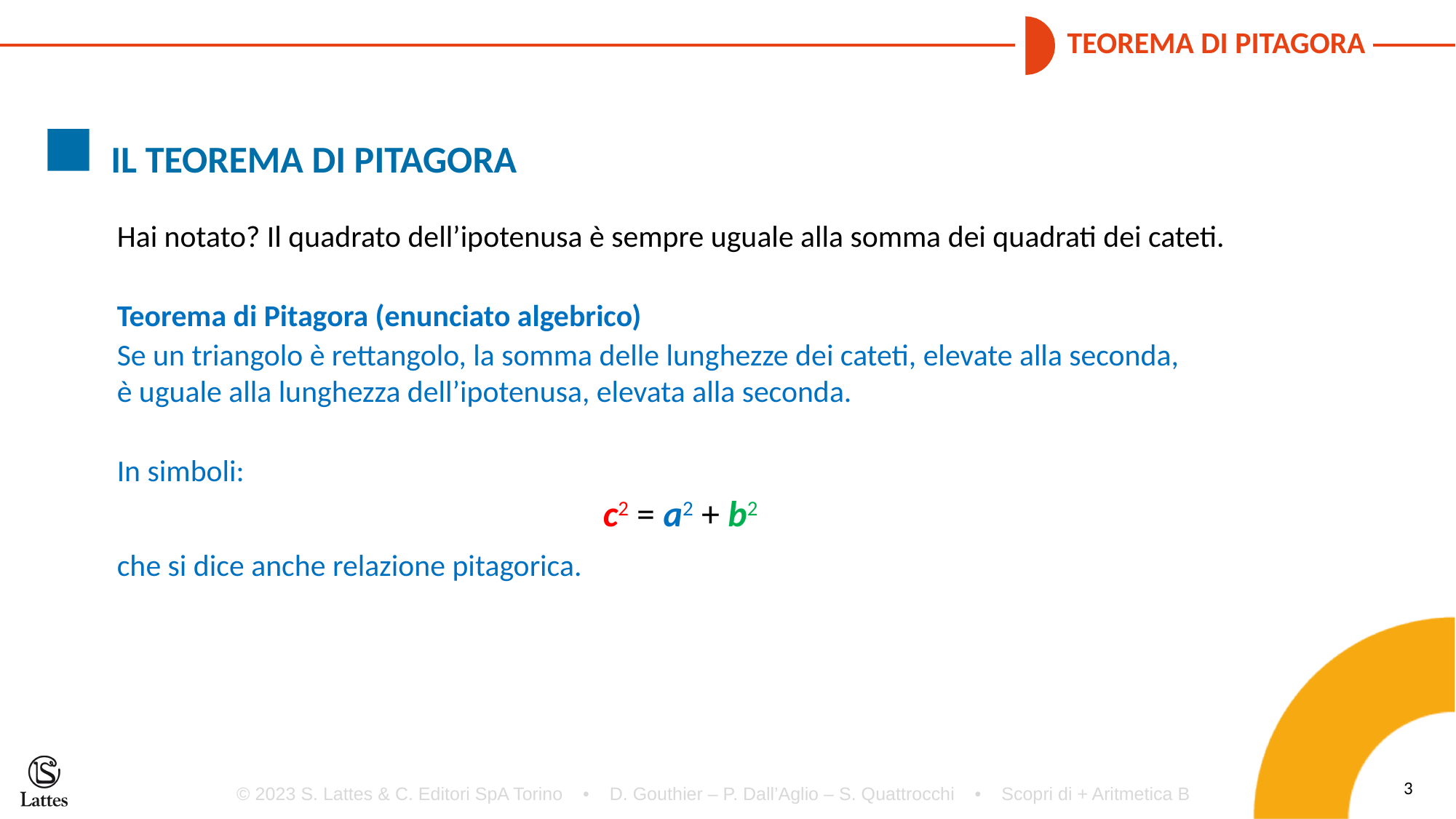

IL TEOREMA DI PITAGORA
Hai notato? Il quadrato dell’ipotenusa è sempre uguale alla somma dei quadrati dei cateti.

Teorema di Pitagora (enunciato algebrico)
Se un triangolo è rettangolo, la somma delle lunghezze dei cateti, elevate alla seconda,
è uguale alla lunghezza dell’ipotenusa, elevata alla seconda.

In simboli:
c2 = a2 + b2
che si dice anche relazione pitagorica.